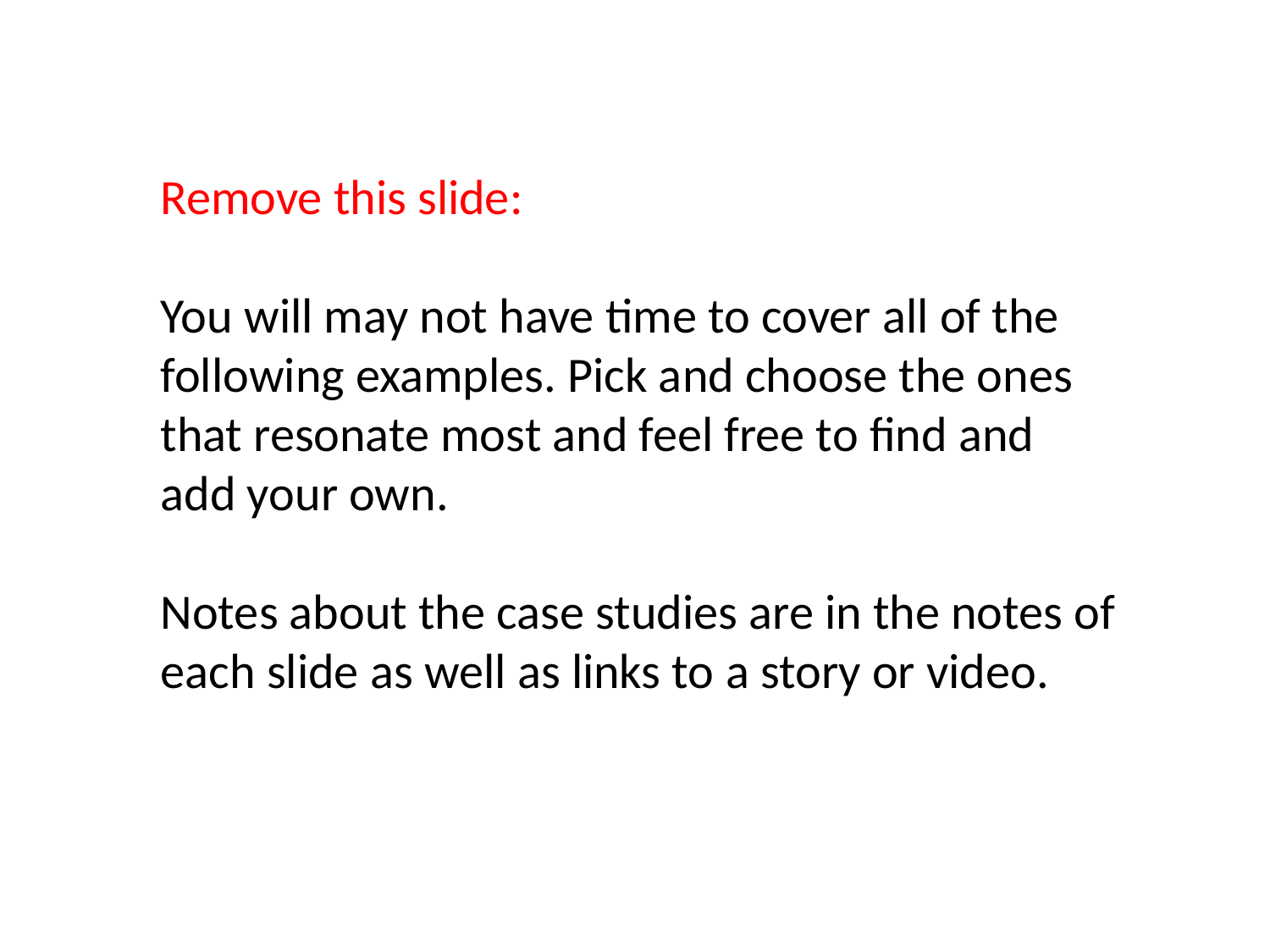

Remove this slide:

You will may not have time to cover all of the following examples. Pick and choose the ones that resonate most and feel free to find and add your own.

Notes about the case studies are in the notes of each slide as well as links to a story or video.